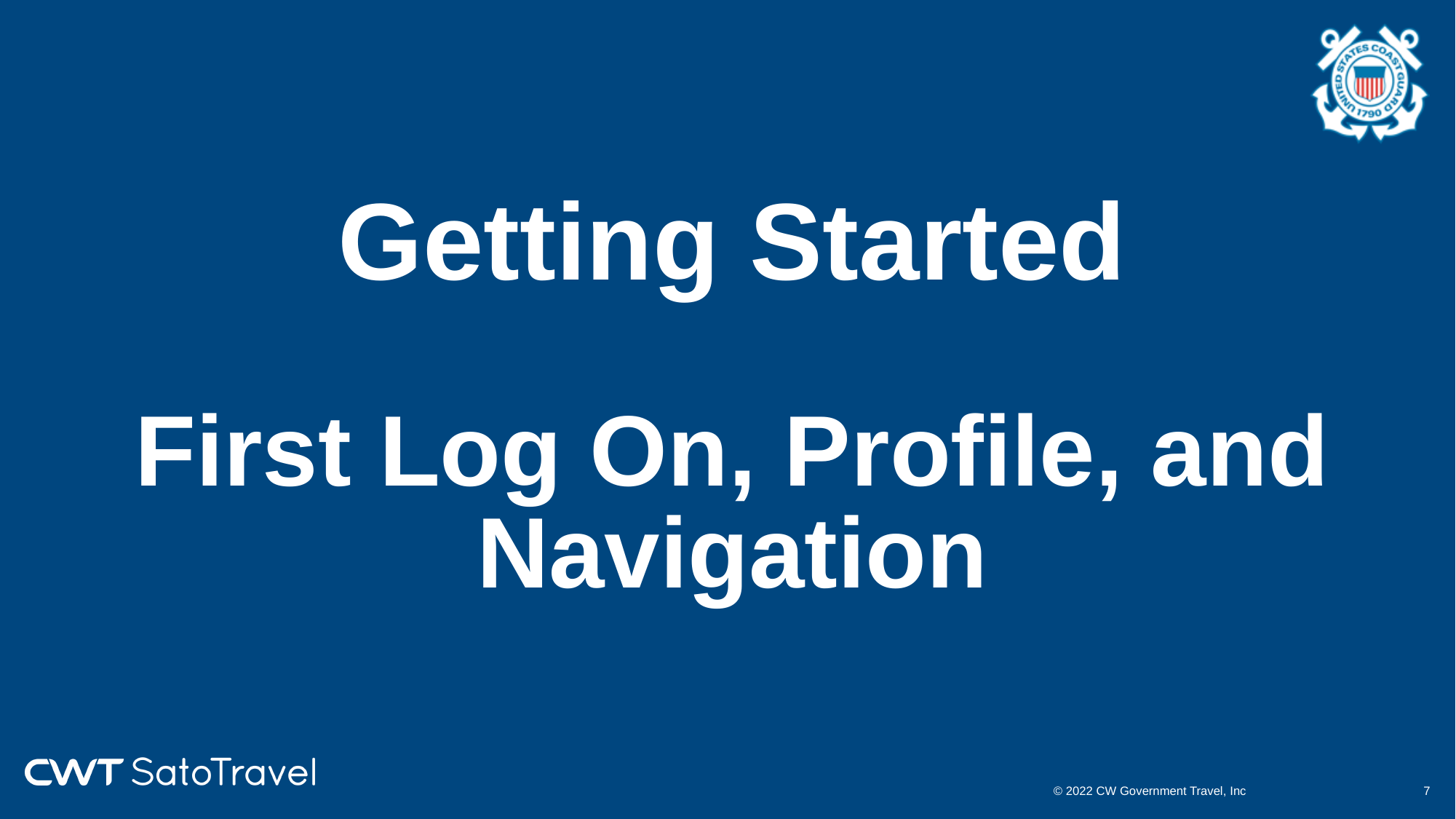

# Getting Started First Log On, Profile, and Navigation
© 2022 CW Government Travel, Inc
7